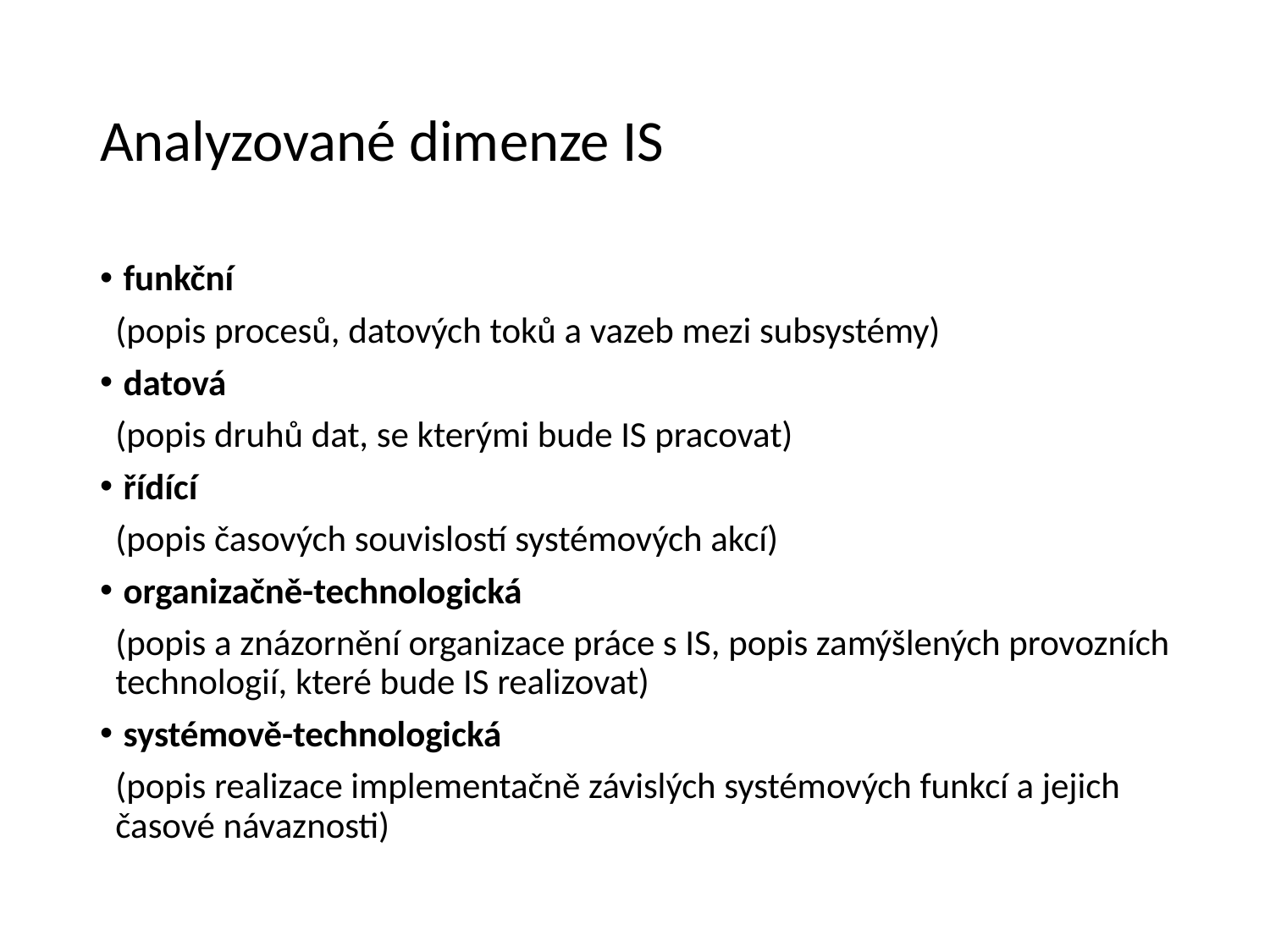

# Analyzované dimenze IS
funkční
(popis procesů, datových toků a vazeb mezi subsystémy)
datová
(popis druhů dat, se kterými bude IS pracovat)
řídící
(popis časových souvislostí systémových akcí)
organizačně-technologická
(popis a znázornění organizace práce s IS, popis zamýšlených provozních technologií, které bude IS realizovat)
systémově-technologická
(popis realizace implementačně závislých systémových funkcí a jejich časové návaznosti)